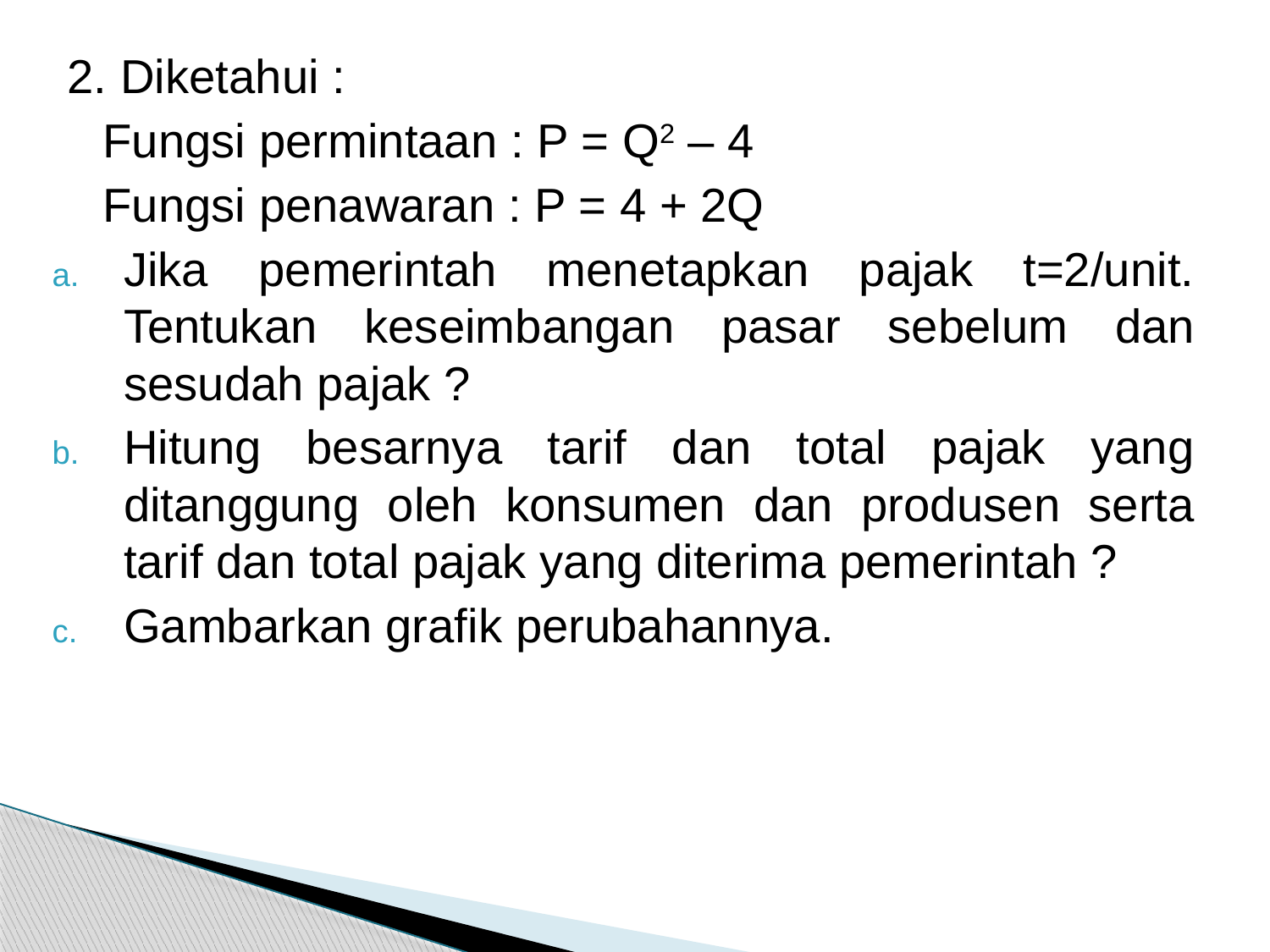

2. Diketahui :
	Fungsi permintaan : P = Q2 – 4
	Fungsi penawaran : P = 4 + 2Q
Jika pemerintah menetapkan pajak t=2/unit. Tentukan keseimbangan pasar sebelum dan sesudah pajak ?
Hitung besarnya tarif dan total pajak yang ditanggung oleh konsumen dan produsen serta tarif dan total pajak yang diterima pemerintah ?
Gambarkan grafik perubahannya.